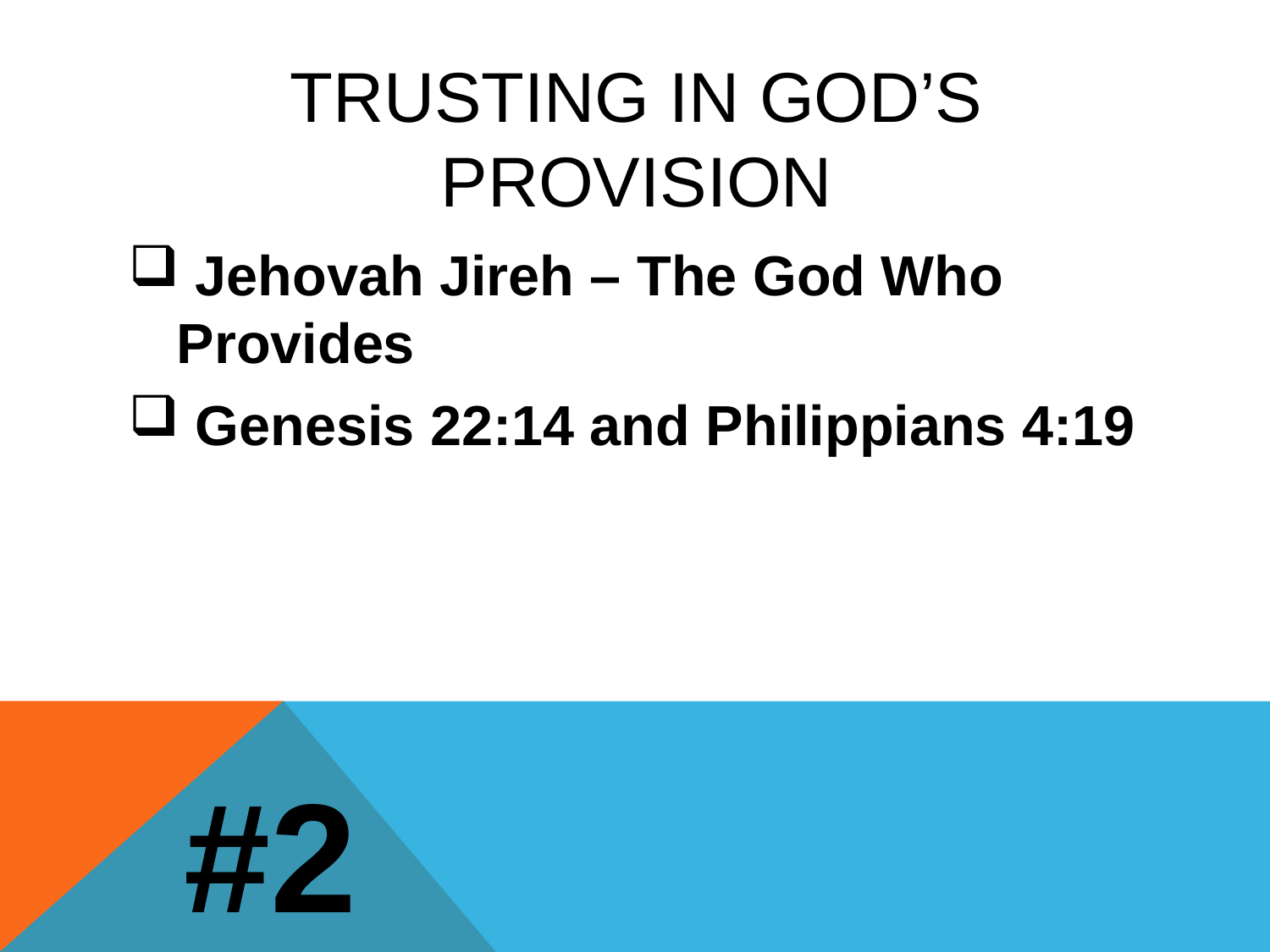

# Trusting in god’s provision
 Jehovah Jireh – The God Who Provides
 Genesis 22:14 and Philippians 4:19
#2